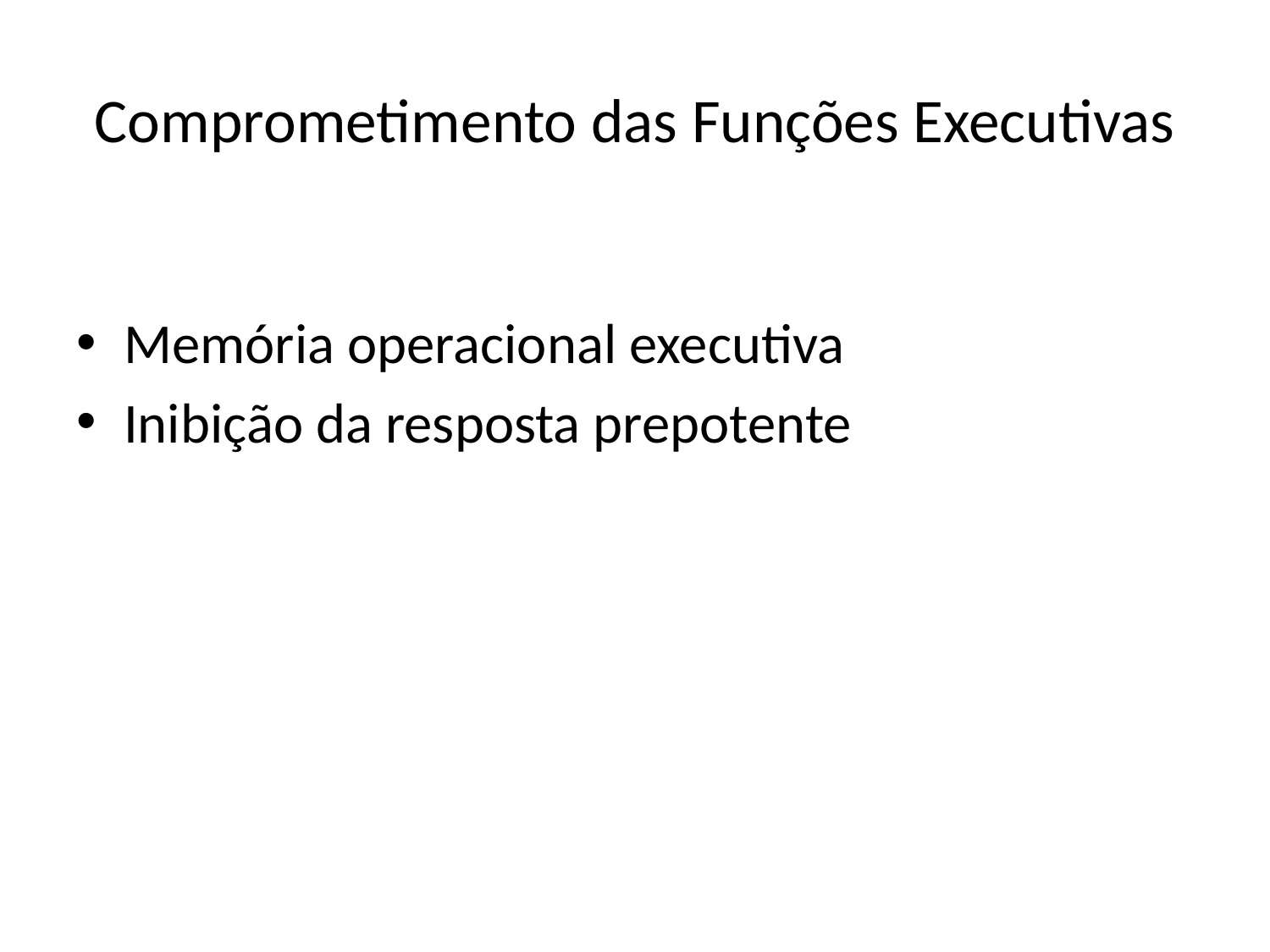

# Comprometimento das Funções Executivas

Memória operacional executiva
Inibição da resposta prepotente